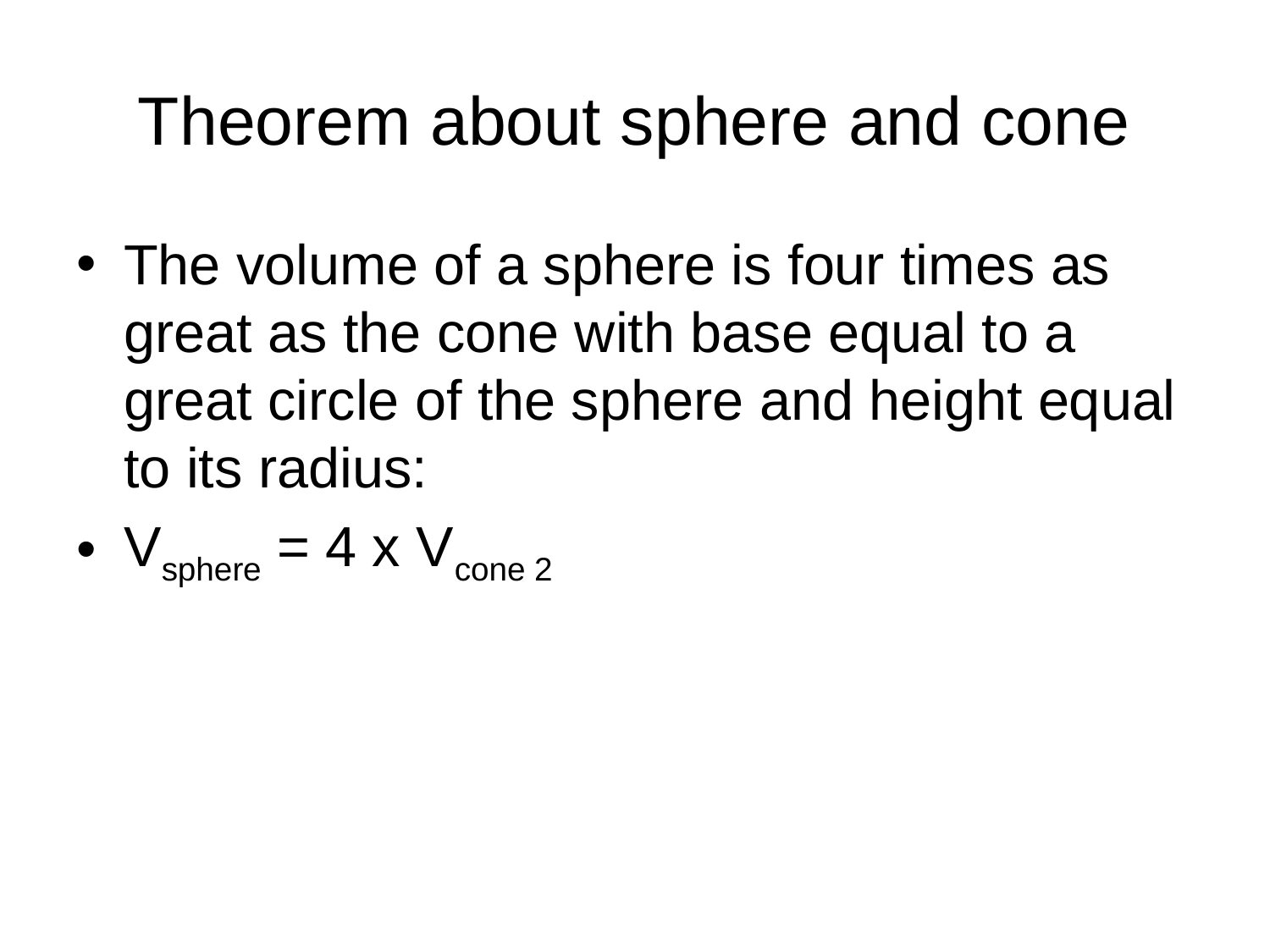

# Theorem about sphere and cone
The volume of a sphere is four times as great as the cone with base equal to a great circle of the sphere and height equal to its radius:
Vsphere = 4 x Vcone 2